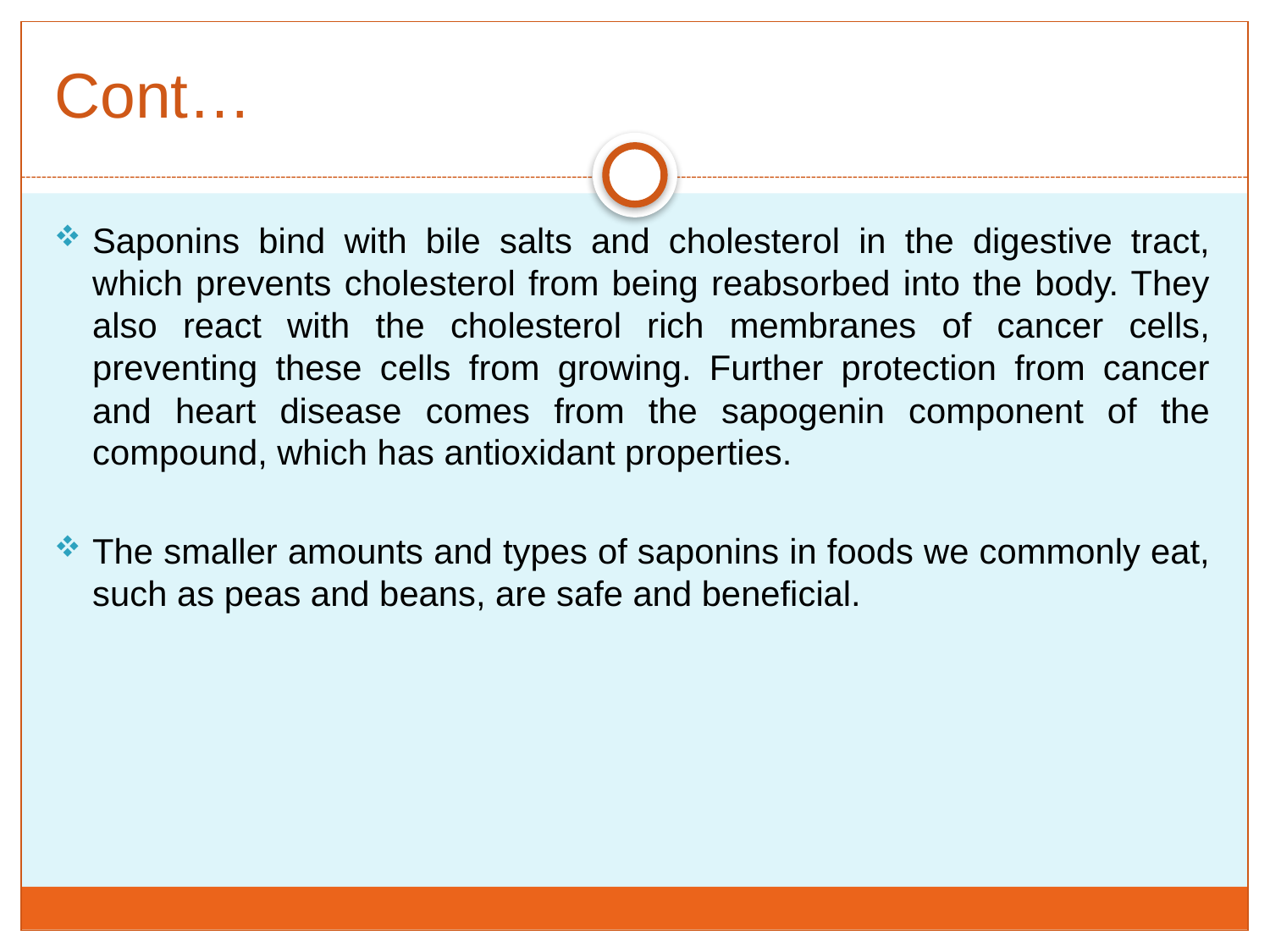

# Cont…
Saponins bind with bile salts and cholesterol in the digestive tract, which prevents cholesterol from being reabsorbed into the body. They also react with the cholesterol rich membranes of cancer cells, preventing these cells from growing. Further protection from cancer and heart disease comes from the sapogenin component of the compound, which has antioxidant properties.

The smaller amounts and types of saponins in foods we commonly eat, such as peas and beans, are safe and beneficial.